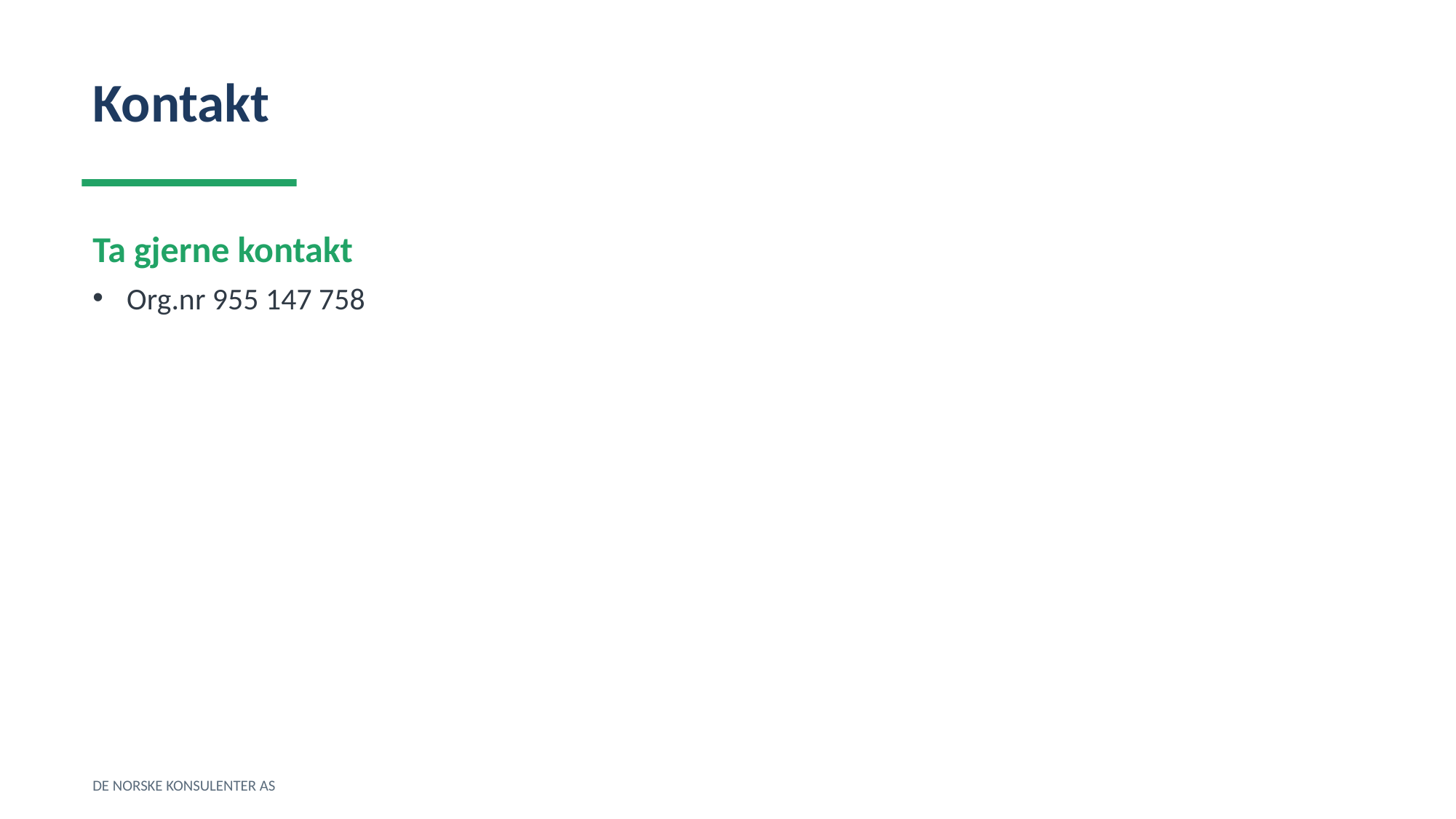

Kontakt

Ta gjerne kontakt
Org.nr 955 147 758
DE NORSKE KONSULENTER AS